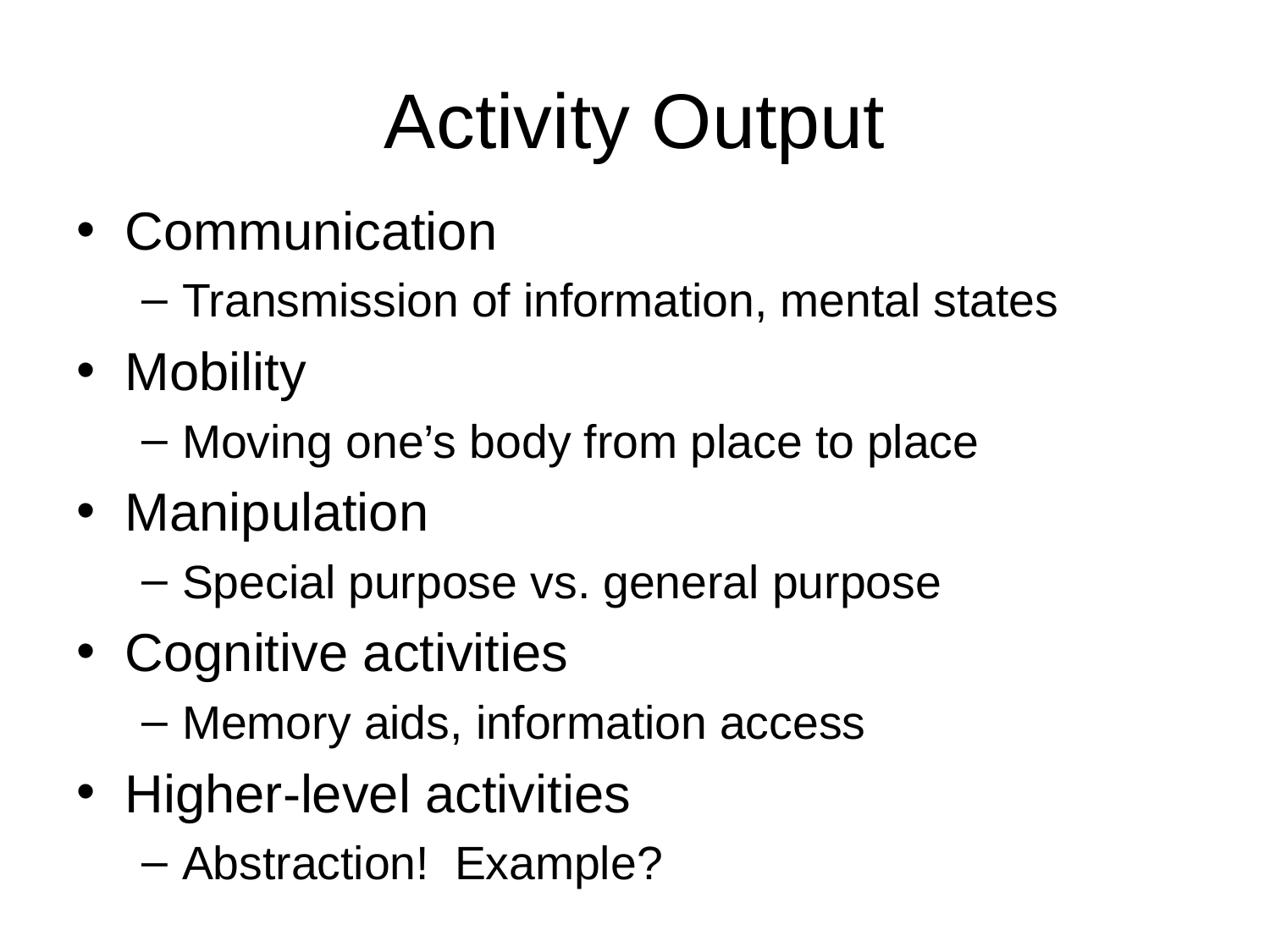

# Activity Output
Communication
Transmission of information, mental states
Mobility
Moving one’s body from place to place
Manipulation
Special purpose vs. general purpose
Cognitive activities
Memory aids, information access
Higher-level activities
Abstraction!  Example?